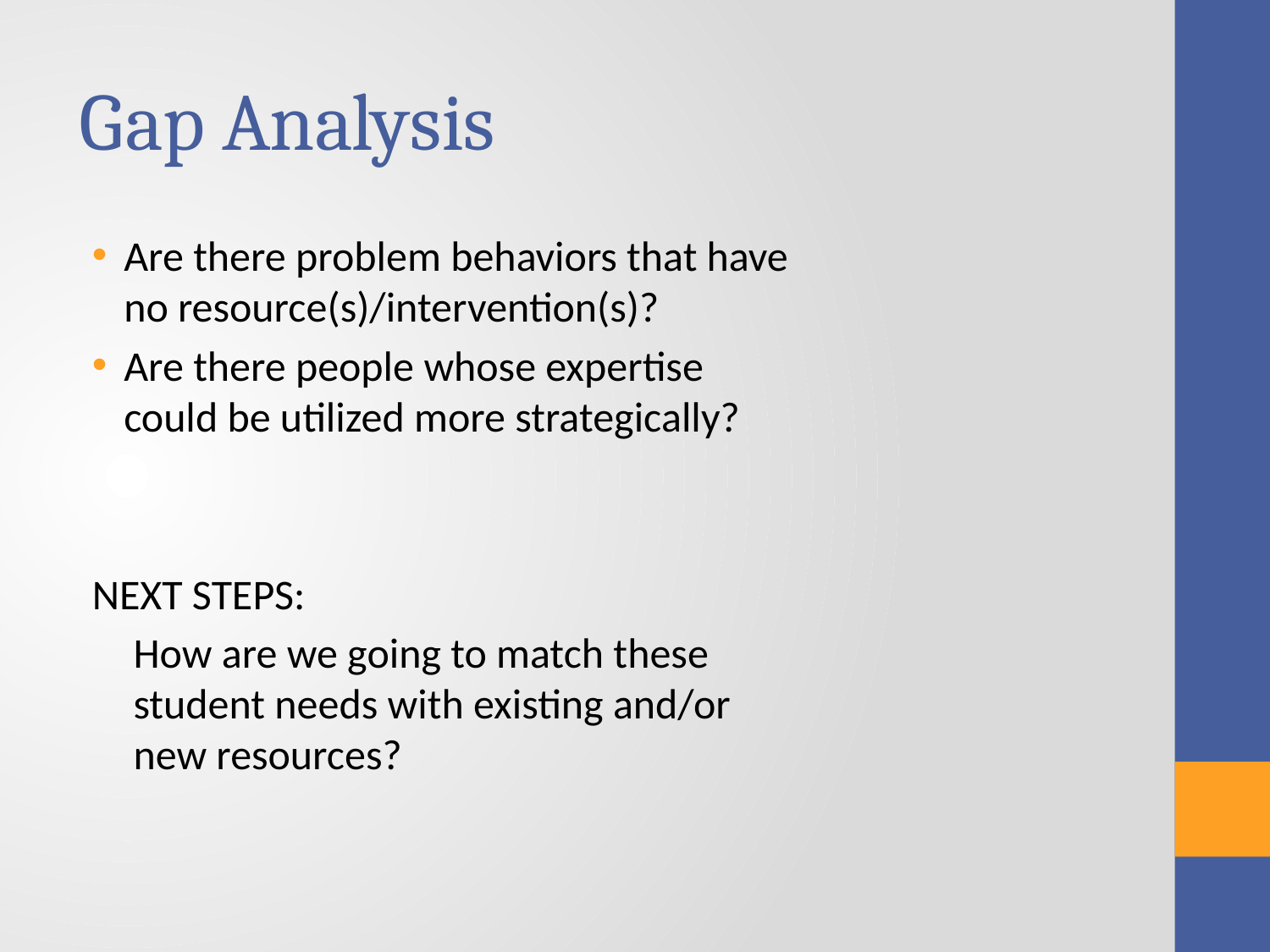

# Gap Analysis
Are there problem behaviors that have no resource(s)/intervention(s)?
Are there people whose expertise could be utilized more strategically?

NEXT STEPS:
How are we going to match these student needs with existing and/or new resources?